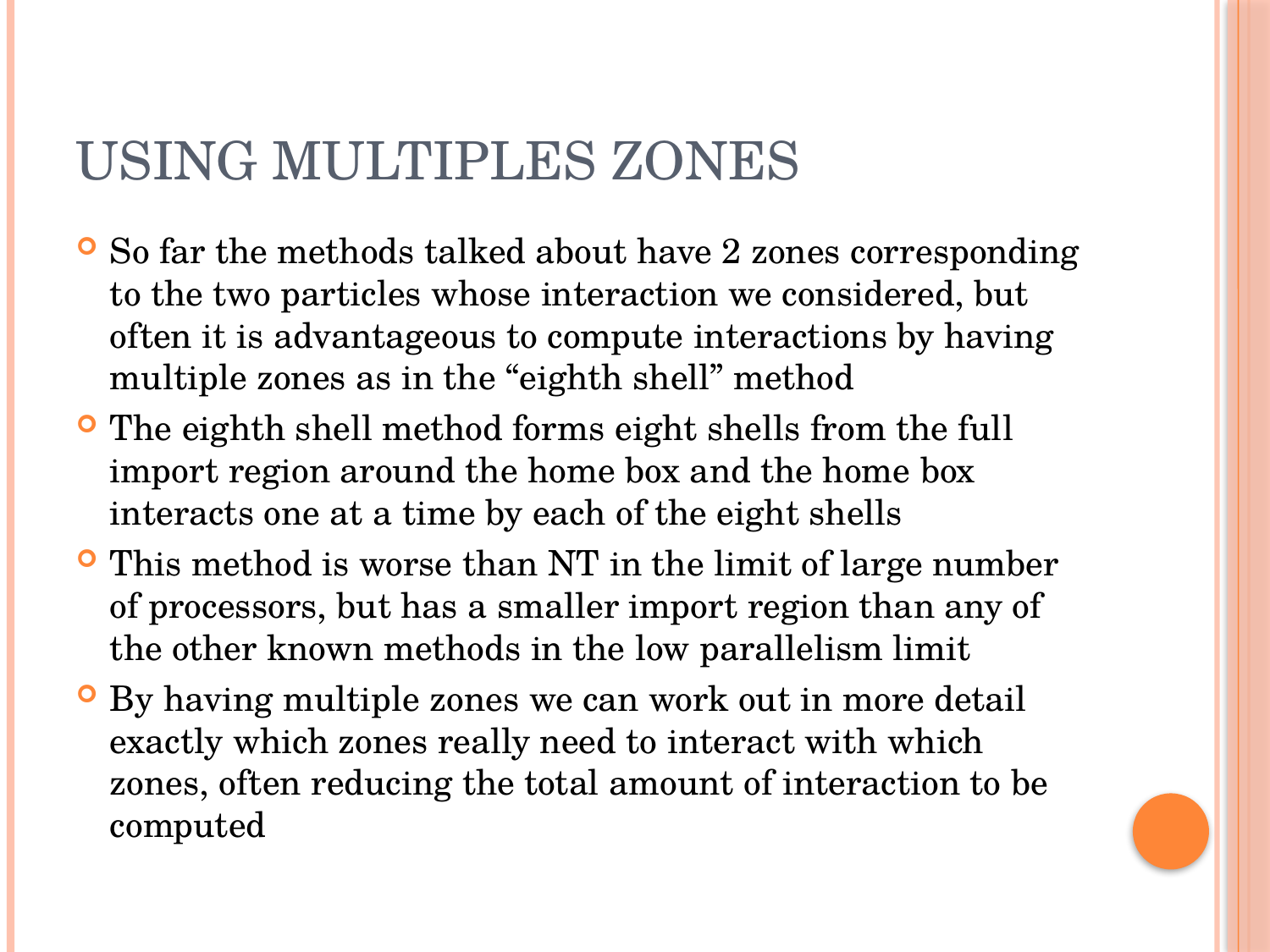

# Using multiples zones
So far the methods talked about have 2 zones corresponding to the two particles whose interaction we considered, but often it is advantageous to compute interactions by having multiple zones as in the “eighth shell” method
The eighth shell method forms eight shells from the full import region around the home box and the home box interacts one at a time by each of the eight shells
This method is worse than NT in the limit of large number of processors, but has a smaller import region than any of the other known methods in the low parallelism limit
By having multiple zones we can work out in more detail exactly which zones really need to interact with which zones, often reducing the total amount of interaction to be computed